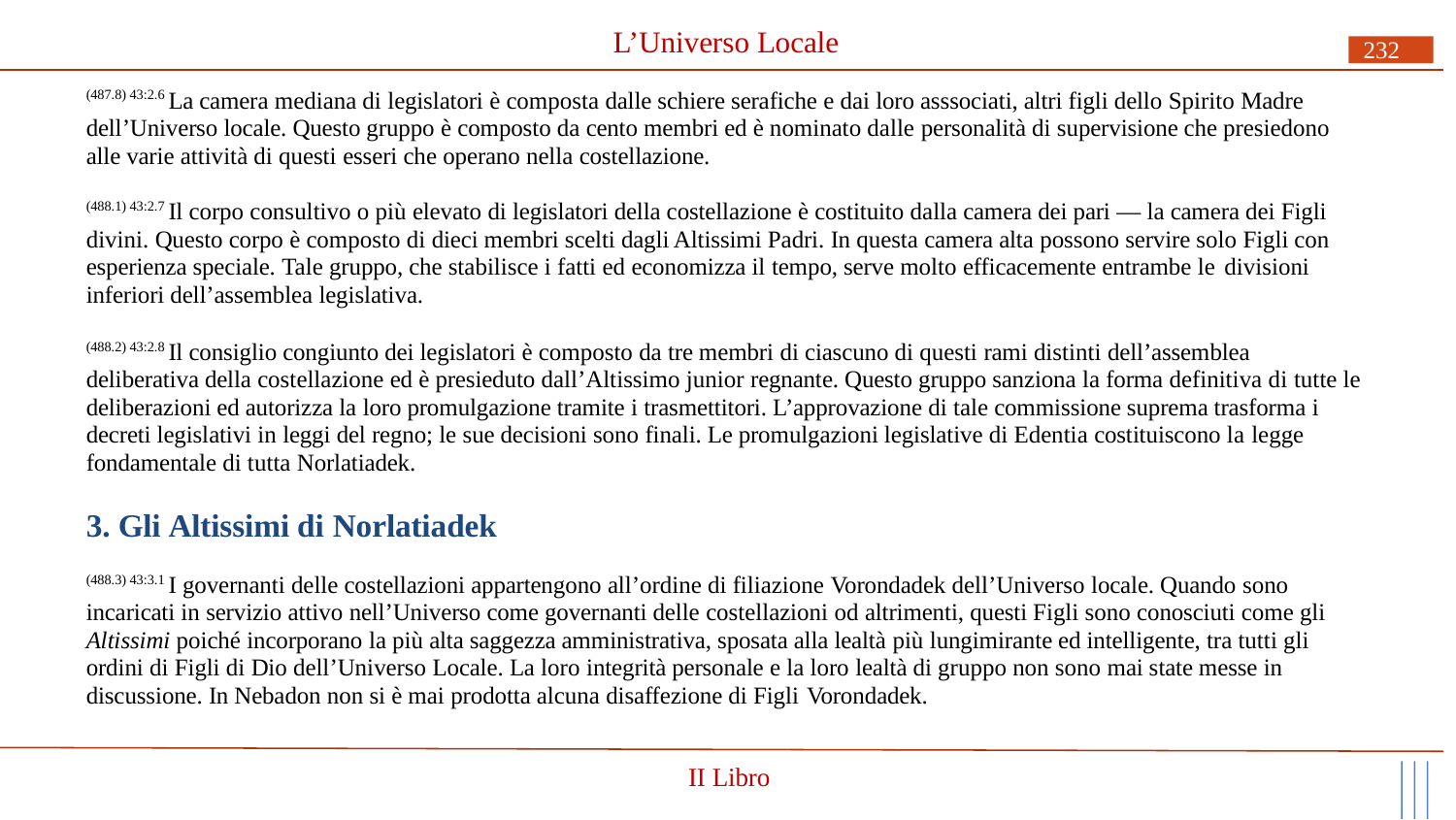

# L’Universo Locale
232

(487.8) 43:2.6 La camera mediana di legislatori è composta dalle schiere serafiche e dai loro asssociati, altri figli dello Spirito Madre  dell’Universo locale. Questo gruppo è composto da cento membri ed è nominato dalle personalità di supervisione che presiedono  alle varie attività di questi esseri che operano nella costellazione.

(488.1) 43:2.7 Il corpo consultivo o più elevato di legislatori della costellazione è costituito dalla camera dei pari — la camera dei Figli  divini. Questo corpo è composto di dieci membri scelti dagli Altissimi Padri. In questa camera alta possono servire solo Figli con  esperienza speciale. Tale gruppo, che stabilisce i fatti ed economizza il tempo, serve molto efficacemente entrambe le divisioni
inferiori dell’assemblea legislativa.

(488.2) 43:2.8 Il consiglio congiunto dei legislatori è composto da tre membri di ciascuno di questi rami distinti dell’assemblea
deliberativa della costellazione ed è presieduto dall’Altissimo junior regnante. Questo gruppo sanziona la forma definitiva di tutte le  deliberazioni ed autorizza la loro promulgazione tramite i trasmettitori. L’approvazione di tale commissione suprema trasforma i  decreti legislativi in leggi del regno; le sue decisioni sono finali. Le promulgazioni legislative di Edentia costituiscono la legge  fondamentale di tutta Norlatiadek.

3. Gli Altissimi di Norlatiadek
(488.3) 43:3.1 I governanti delle costellazioni appartengono all’ordine di filiazione Vorondadek dell’Universo locale. Quando sono
incaricati in servizio attivo nell’Universo come governanti delle costellazioni od altrimenti, questi Figli sono conosciuti come gli  Altissimi poiché incorporano la più alta saggezza amministrativa, sposata alla lealtà più lungimirante ed intelligente, tra tutti gli  ordini di Figli di Dio dell’Universo Locale. La loro integrità personale e la loro lealtà di gruppo non sono mai state messe in  discussione. In Nebadon non si è mai prodotta alcuna disaffezione di Figli Vorondadek.

II Libro